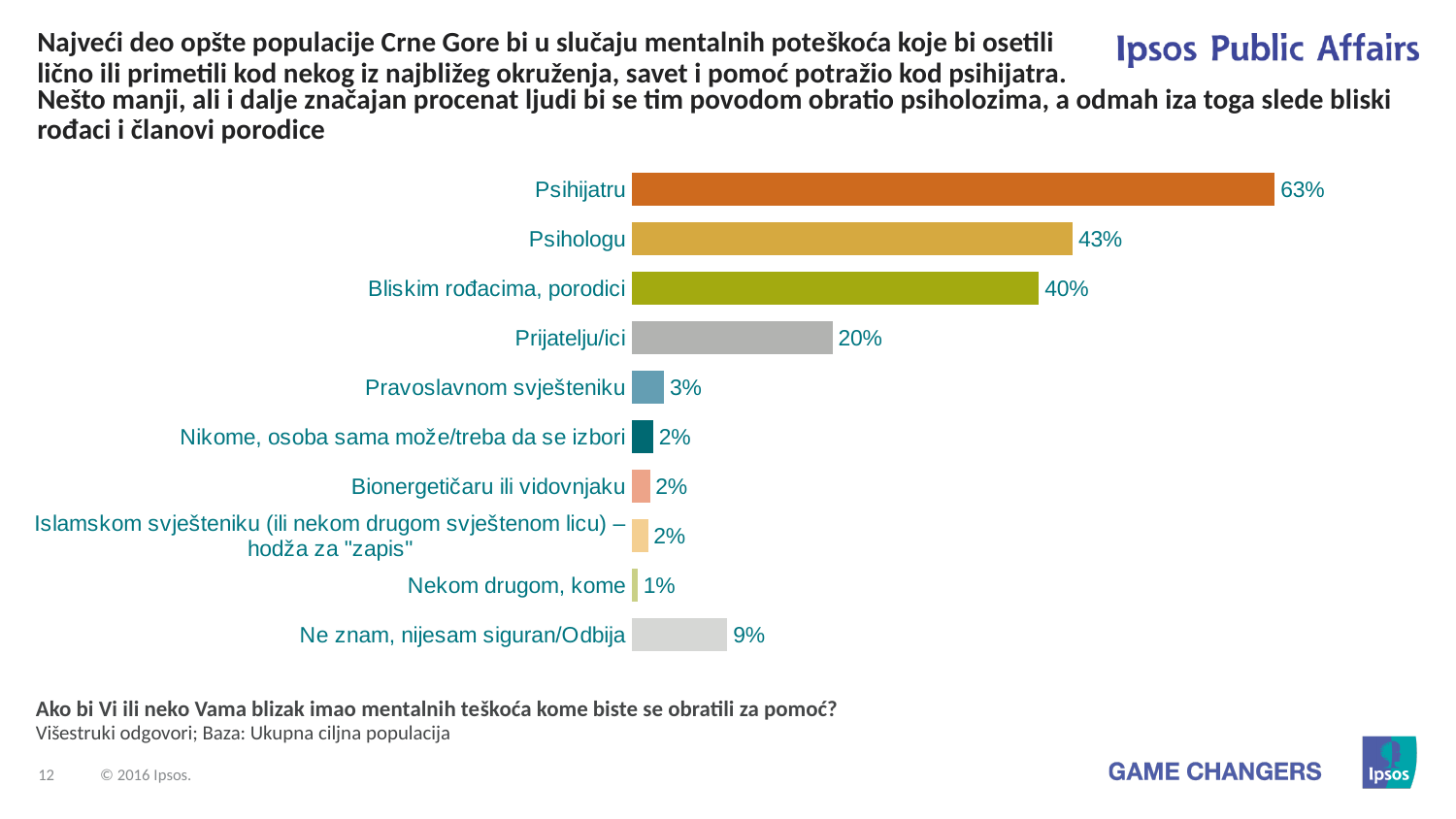

# Najveći deo opšte populacije Crne Gore bi u slučaju mentalnih poteškoća koje bi osetili lično ili primetili kod nekog iz najbližeg okruženja, savet i pomoć potražio kod psihijatra.
Nešto manji, ali i dalje značajan procenat ljudi bi se tim povodom obratio psiholozima, a odmah iza toga slede bliski rođaci i članovi porodice

### Chart

| Category | Total |
|---|---|
| Psihijatru | 63.0 |
| Psihologu | 43.2 |
| Bliskim rođacima, porodici | 39.9 |
| Prijatelju/ici | 19.7 |
| Pravoslavnom svješteniku | 3.2 |
| Nikome, osoba sama može/treba da se izbori | 2.1 |
| Bionergetičaru ili vidovnjaku | 1.8 |
| Islamskom svješteniku (ili nekom drugom svještenom licu) – hodža za "zapis" | 1.6 |
| Nekom drugom, kome | 0.6 |
| Ne znam, nijesam siguran/Odbija | 9.4 |
Ako bi Vi ili neko Vama blizak imao mentalnih teškoća kome biste se obratili za pomoć?
Višestruki odgovori; Baza: Ukupna ciljna populacija